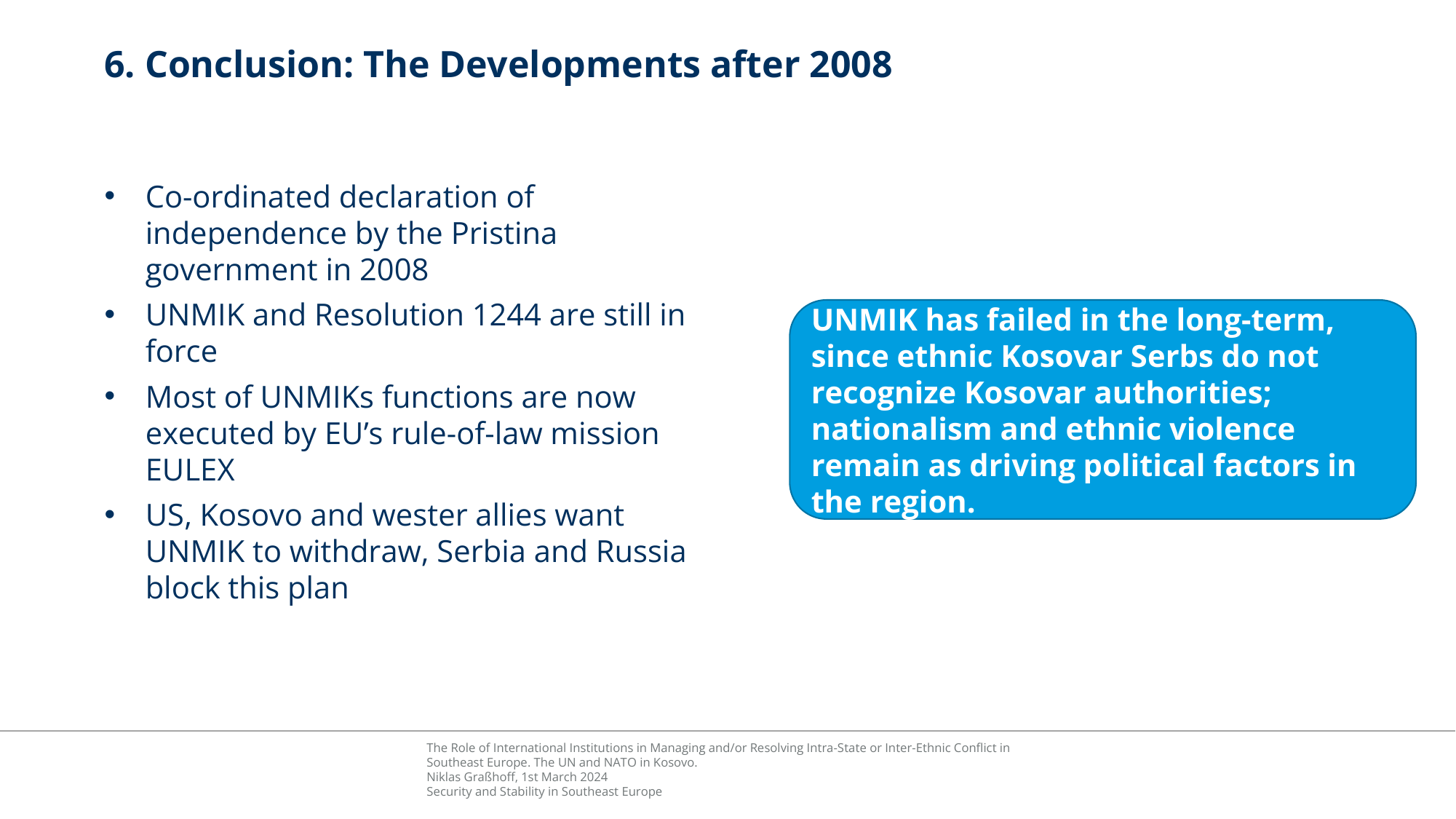

# 6. Conclusion: The Developments after 2008
Co-ordinated declaration of independence by the Pristina government in 2008
UNMIK and Resolution 1244 are still in force
Most of UNMIKs functions are now executed by EU’s rule-of-law mission EULEX
US, Kosovo and wester allies want UNMIK to withdraw, Serbia and Russia block this plan
UNMIK has failed in the long-term, since ethnic Kosovar Serbs do not recognize Kosovar authorities; nationalism and ethnic violence remain as driving political factors in the region.